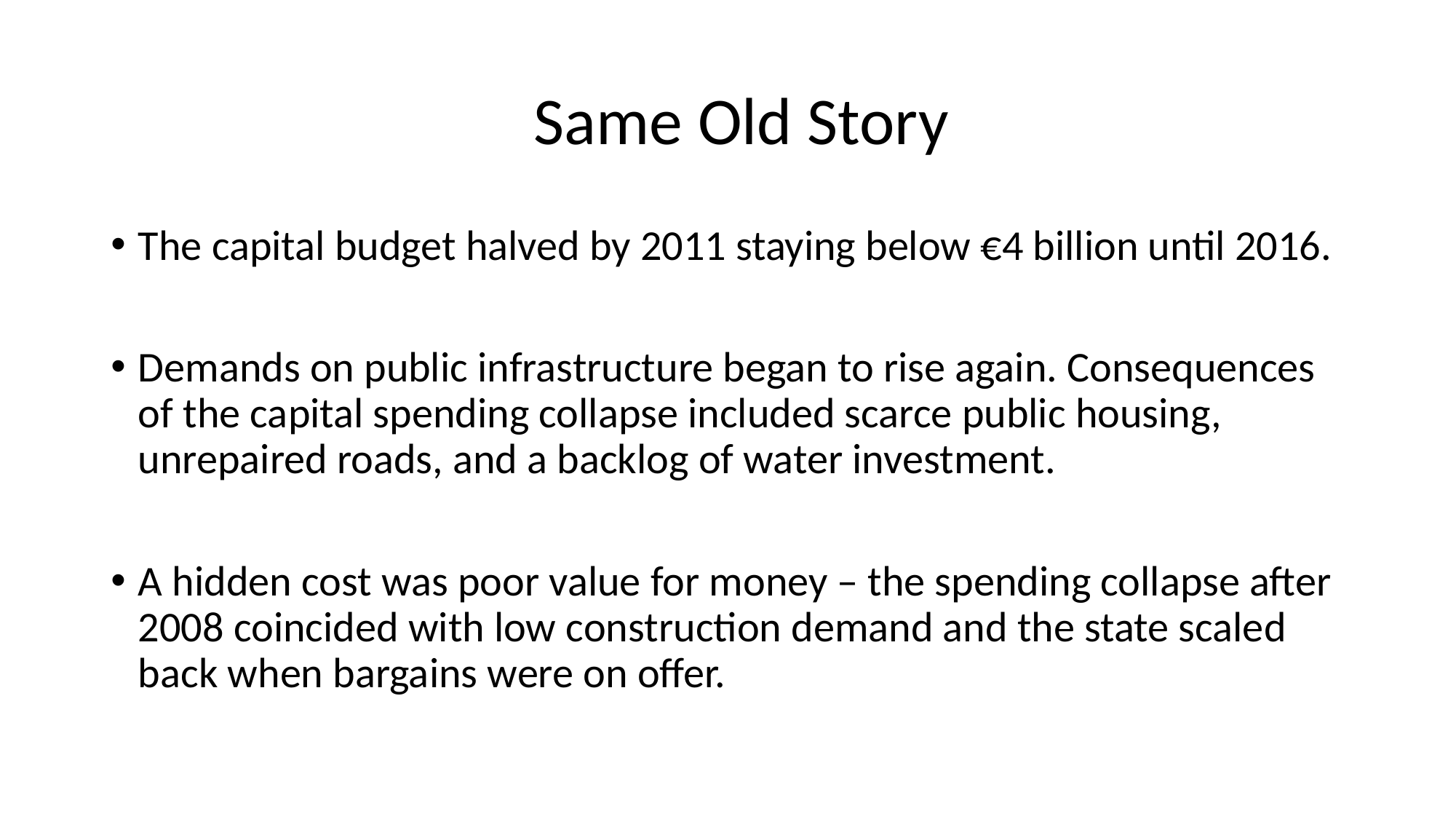

# Same Old Story
The capital budget halved by 2011 staying below €4 billion until 2016.

Demands on public infrastructure began to rise again. Consequences of the capital spending collapse included scarce public housing, unrepaired roads, and a backlog of water investment.

A hidden cost was poor value for money – the spending collapse after 2008 coincided with low construction demand and the state scaled back when bargains were on offer.